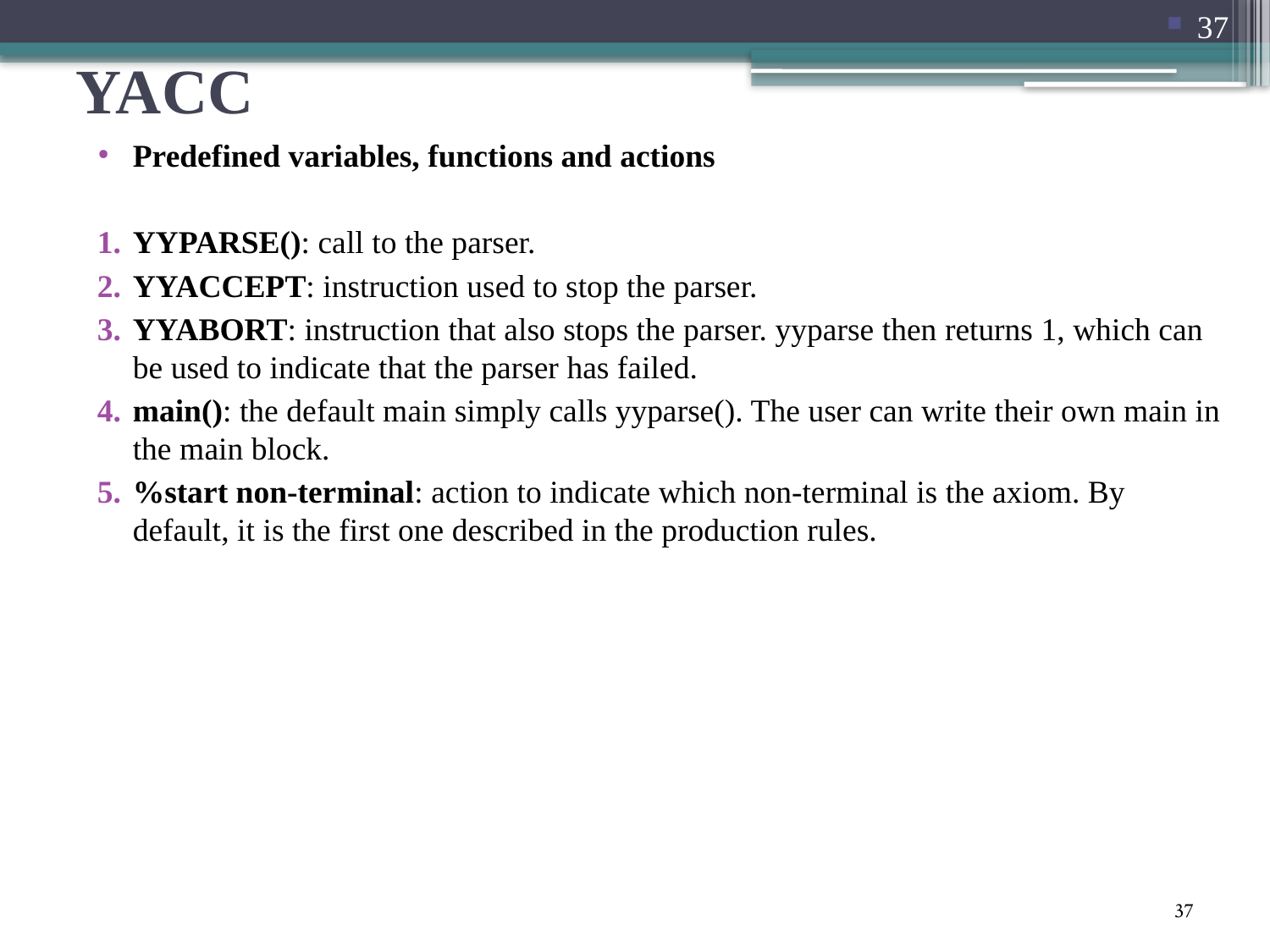

37
# YACC
Predefined variables, functions and actions

YYPARSE(): call to the parser.
YYACCEPT: instruction used to stop the parser.
YYABORT: instruction that also stops the parser. yyparse then returns 1, which can be used to indicate that the parser has failed.
main(): the default main simply calls yyparse(). The user can write their own main in the main block.
%start non-terminal: action to indicate which non-terminal is the axiom. By default, it is the first one described in the production rules.
37